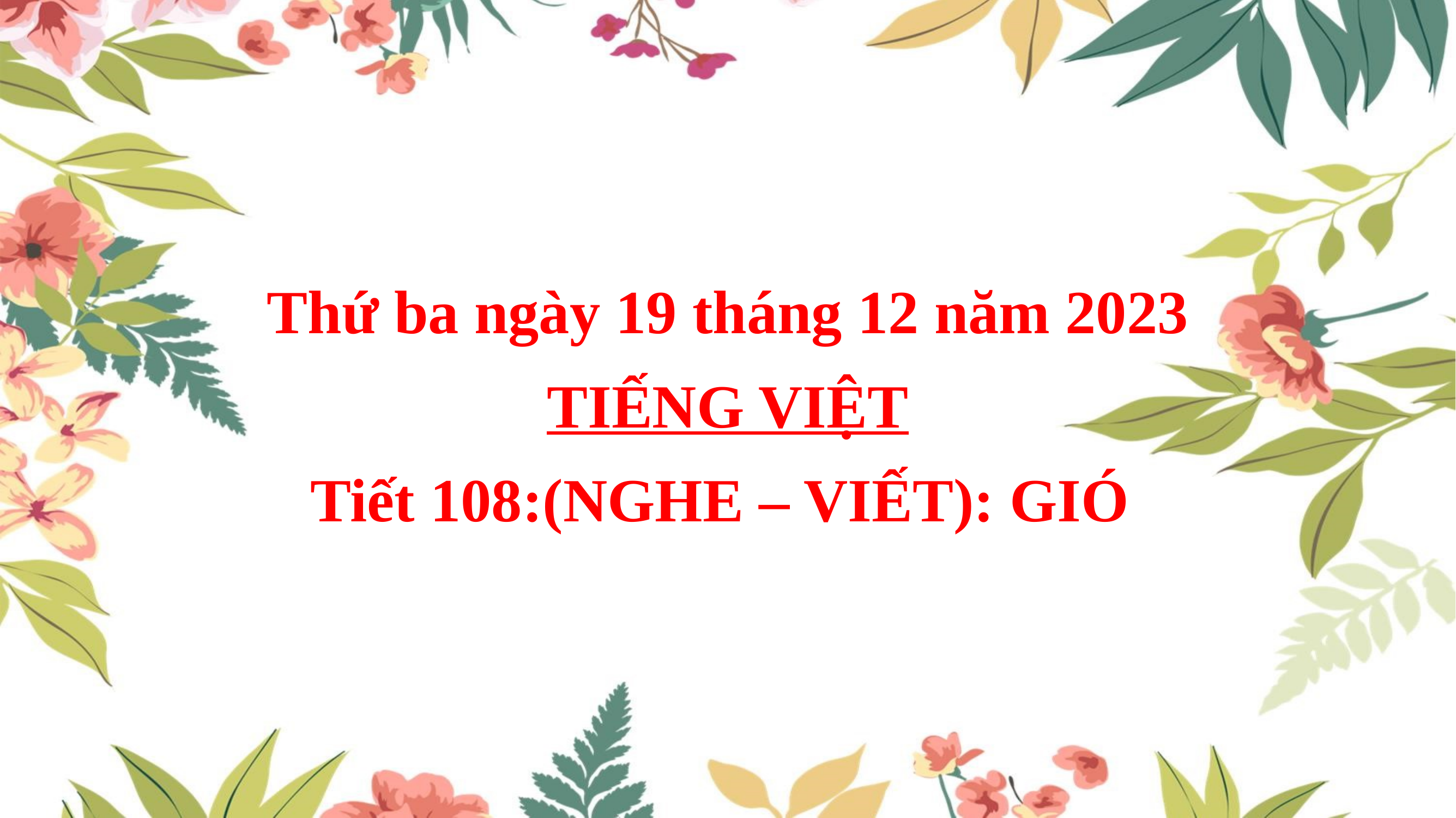

Thứ ba ngày 19 tháng 12 năm 2023
TIẾNG VIỆT
Tiết 108:(NGHE – VIẾT): GIÓ